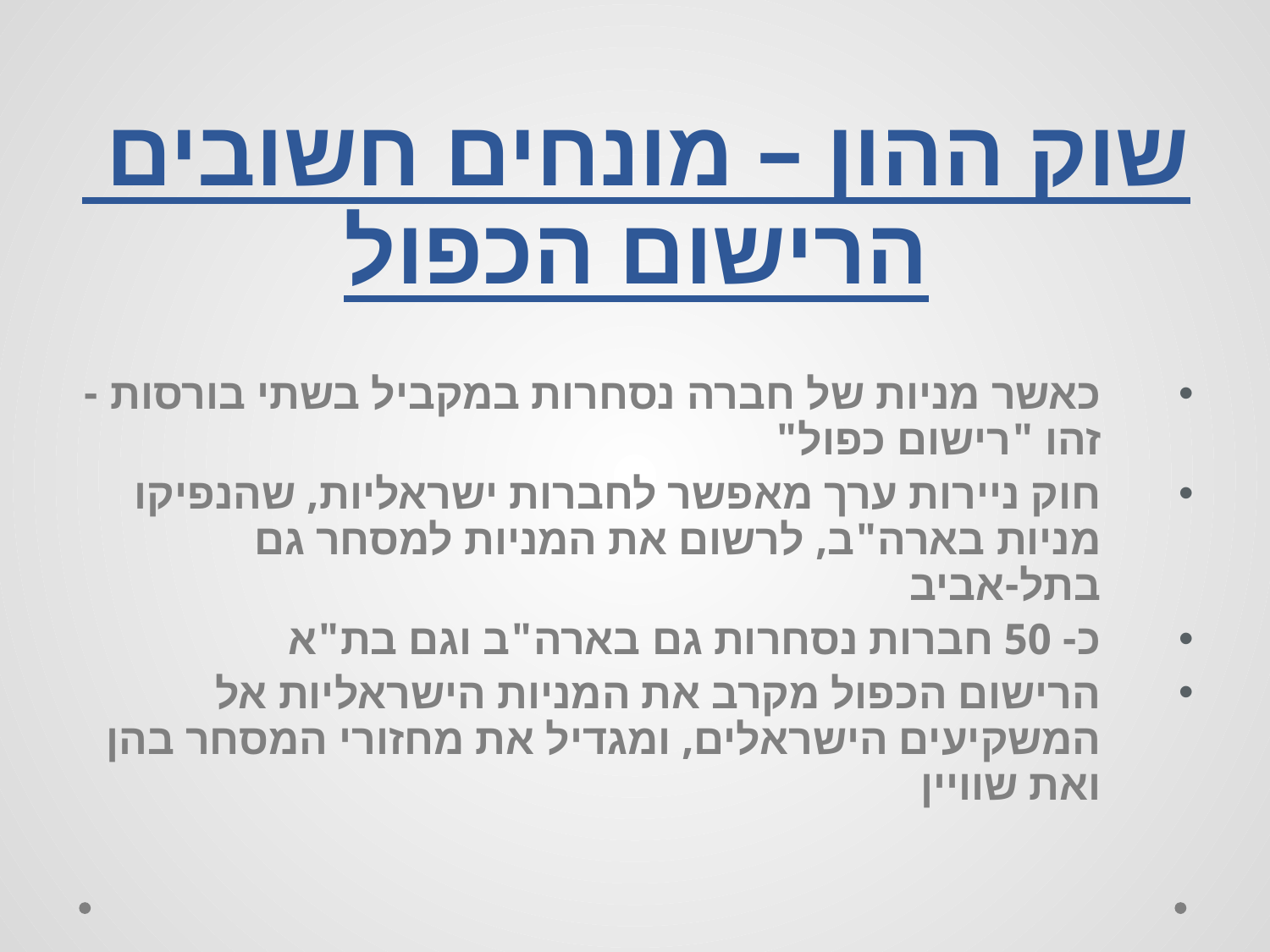

# שוק ההון – מונחים חשובים הרישום הכפול
כאשר מניות של חברה נסחרות במקביל בשתי בורסות - זהו "רישום כפול"
חוק ניירות ערך מאפשר לחברות ישראליות, שהנפיקו מניות בארה"ב, לרשום את המניות למסחר גם בתל-אביב
כ- 50 חברות נסחרות גם בארה"ב וגם בת"א
הרישום הכפול מקרב את המניות הישראליות אל המשקיעים הישראלים, ומגדיל את מחזורי המסחר בהן ואת שוויין